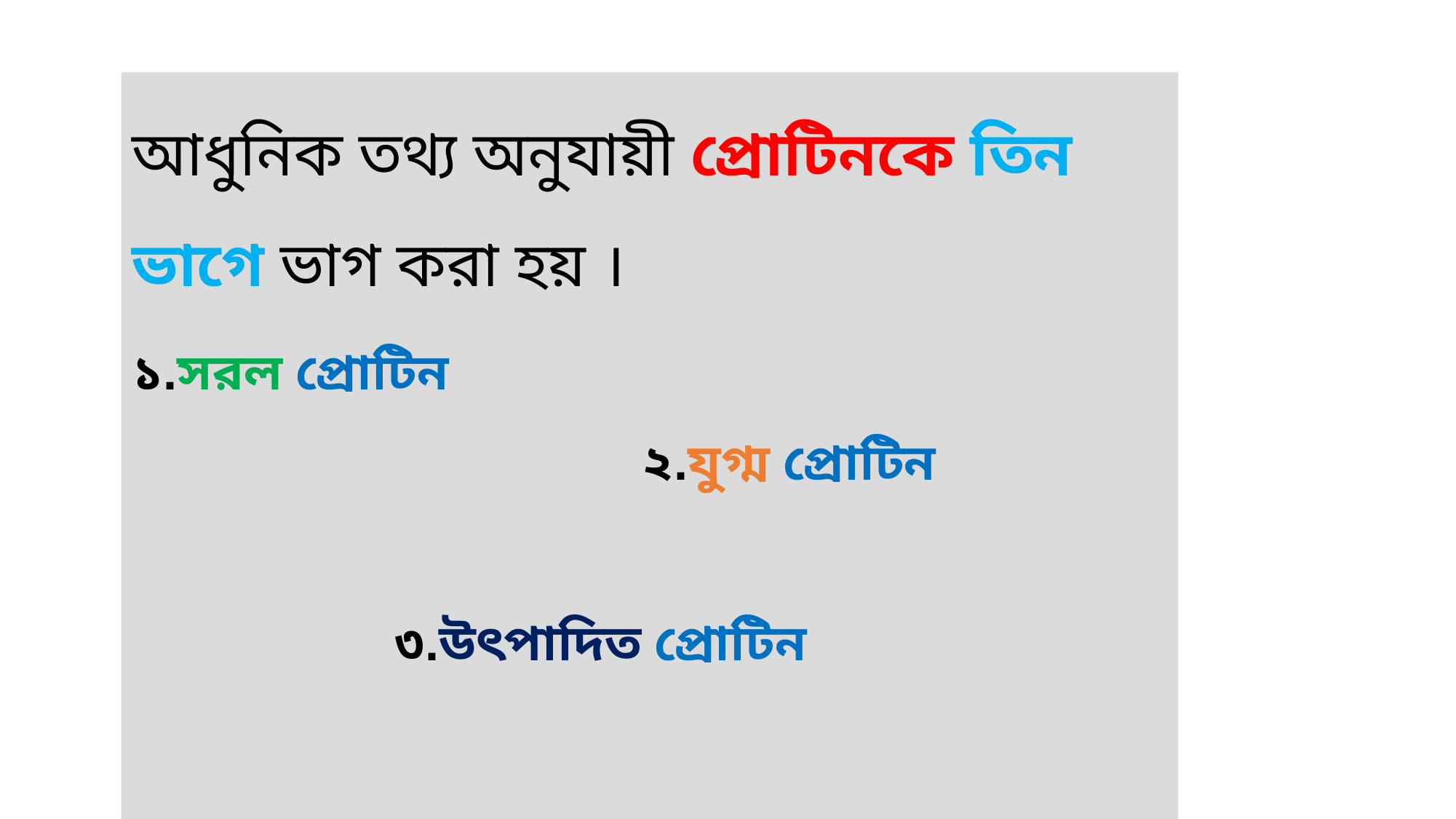

আধুনিক তথ্য অনুযায়ী প্রোটিনকে তিন ভাগে ভাগ করা হয় ।
১.সরল প্রোটিন                                                                                              ২.যুগ্ম প্রোটিন                                                                                                                      ৩.উৎপাদিত প্রোটিন